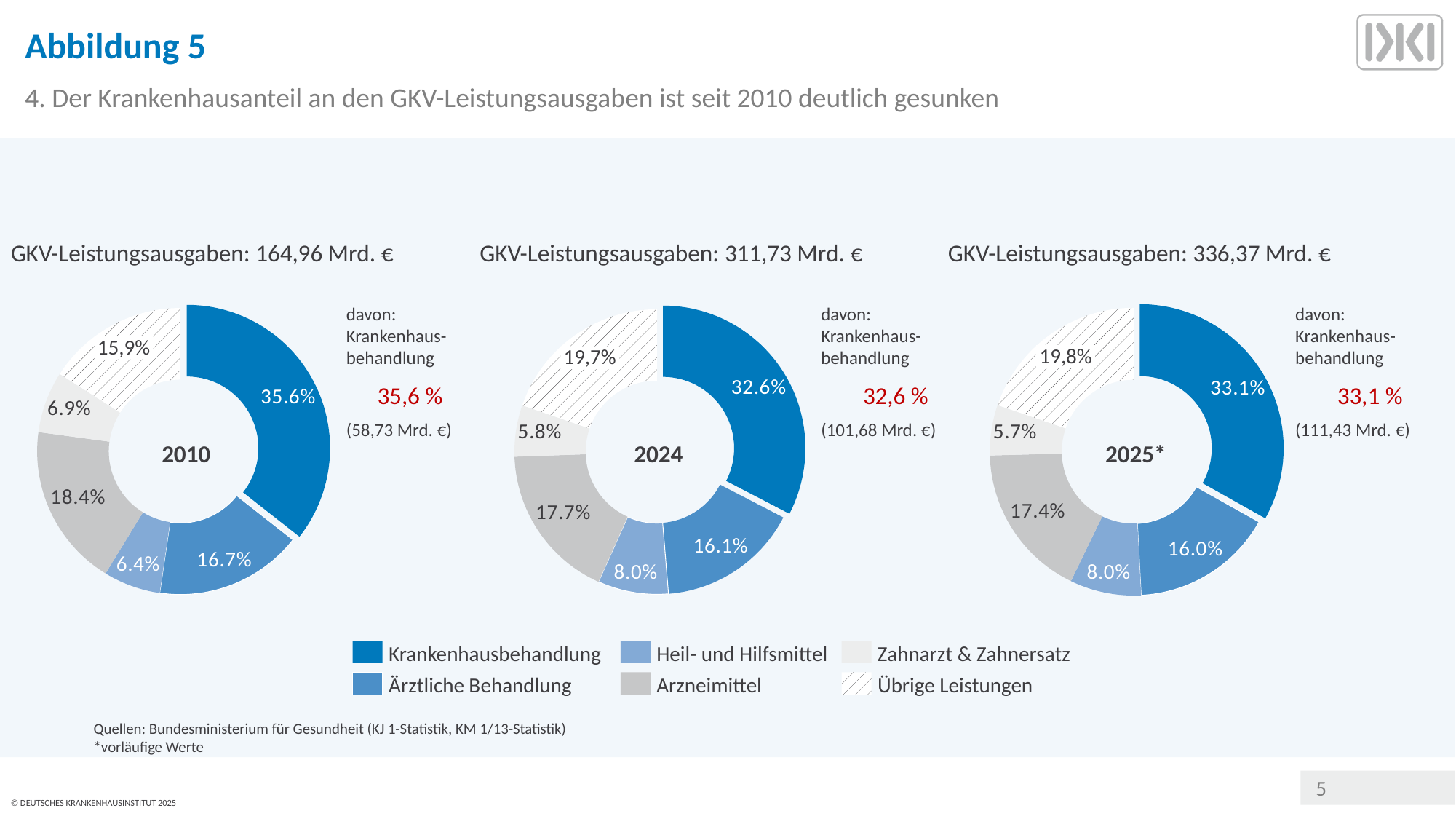

# Abbildung 5
4. Der Krankenhausanteil an den GKV-Leistungsausgaben ist seit 2010 deutlich gesunken
GKV-Leistungsausgaben: 311,73 Mrd. €
GKV-Leistungsausgaben: 336,37 Mrd. €
GKV-Leistungsausgaben: 164,96 Mrd. €

### Chart

| Category |  |
|---|---|

### Chart

| Category |  |
|---|---|

### Chart

| Category |  |
|---|---|
davon: Krankenhaus-behandlung
 32,6 %
(101,68 Mrd. €)
davon: Krankenhaus-behandlung
 33,1 %
(111,43 Mrd. €)
davon: Krankenhaus-behandlung
 35,6 %
(58,73 Mrd. €)
15,9%
19,8%
19,7%
2024
2010
2025*
Krankenhausbehandlung
Heil- und Hilfsmittel
Zahnarzt & Zahnersatz

Ärztliche Behandlung
Arzneimittel
Übrige Leistungen

Quellen: Bundesministerium für Gesundheit (KJ 1-Statistik, KM 1/13-Statistik)
*vorläufige Werte